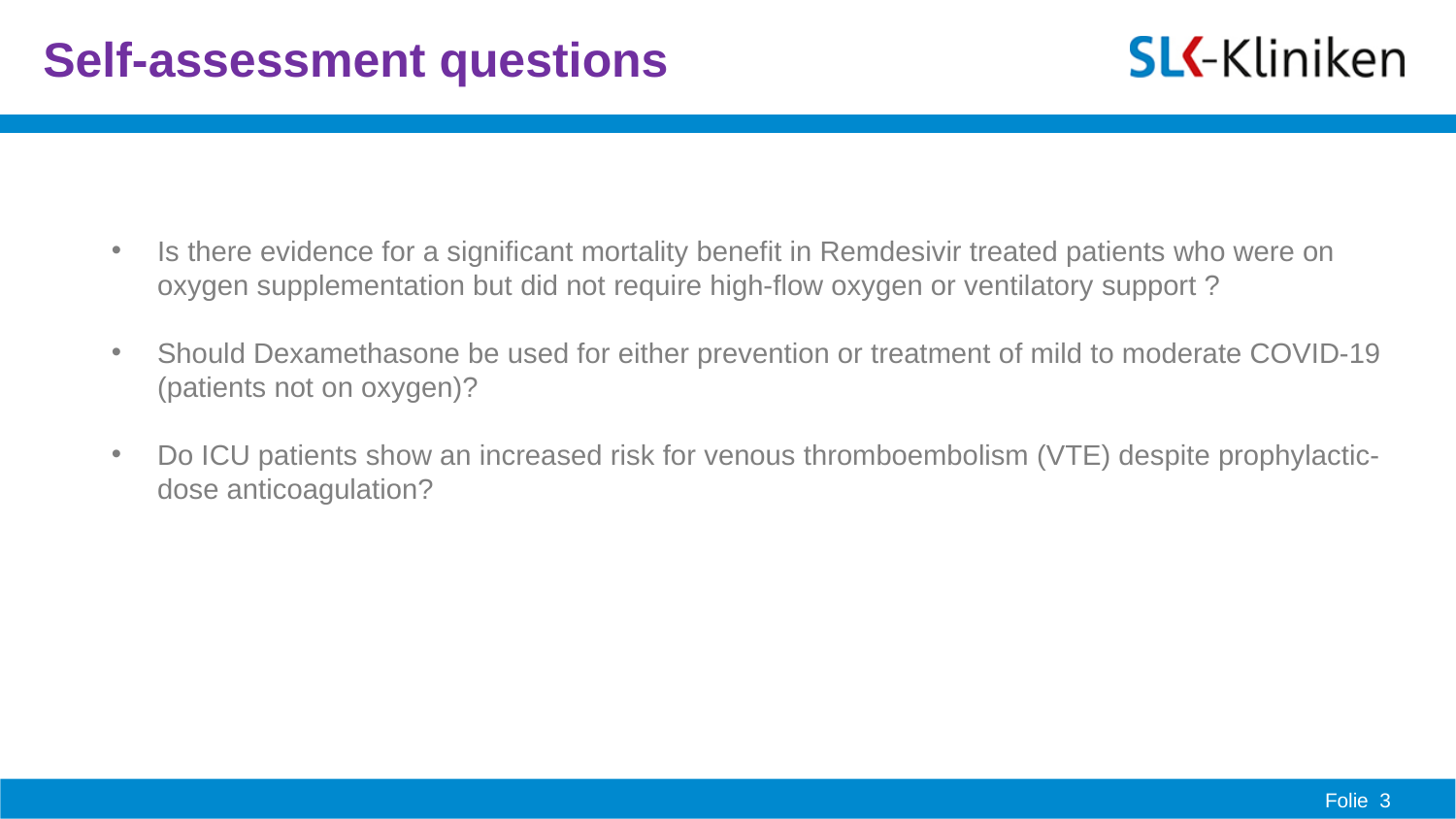

# Self-assessment questions
Is there evidence for a significant mortality benefit in Remdesivir treated patients who were on oxygen supplementation but did not require high-flow oxygen or ventilatory support ?

Should Dexamethasone be used for either prevention or treatment of mild to moderate COVID-19 (patients not on oxygen)?

Do ICU patients show an increased risk for venous thromboembolism (VTE) despite prophylactic-dose anticoagulation?